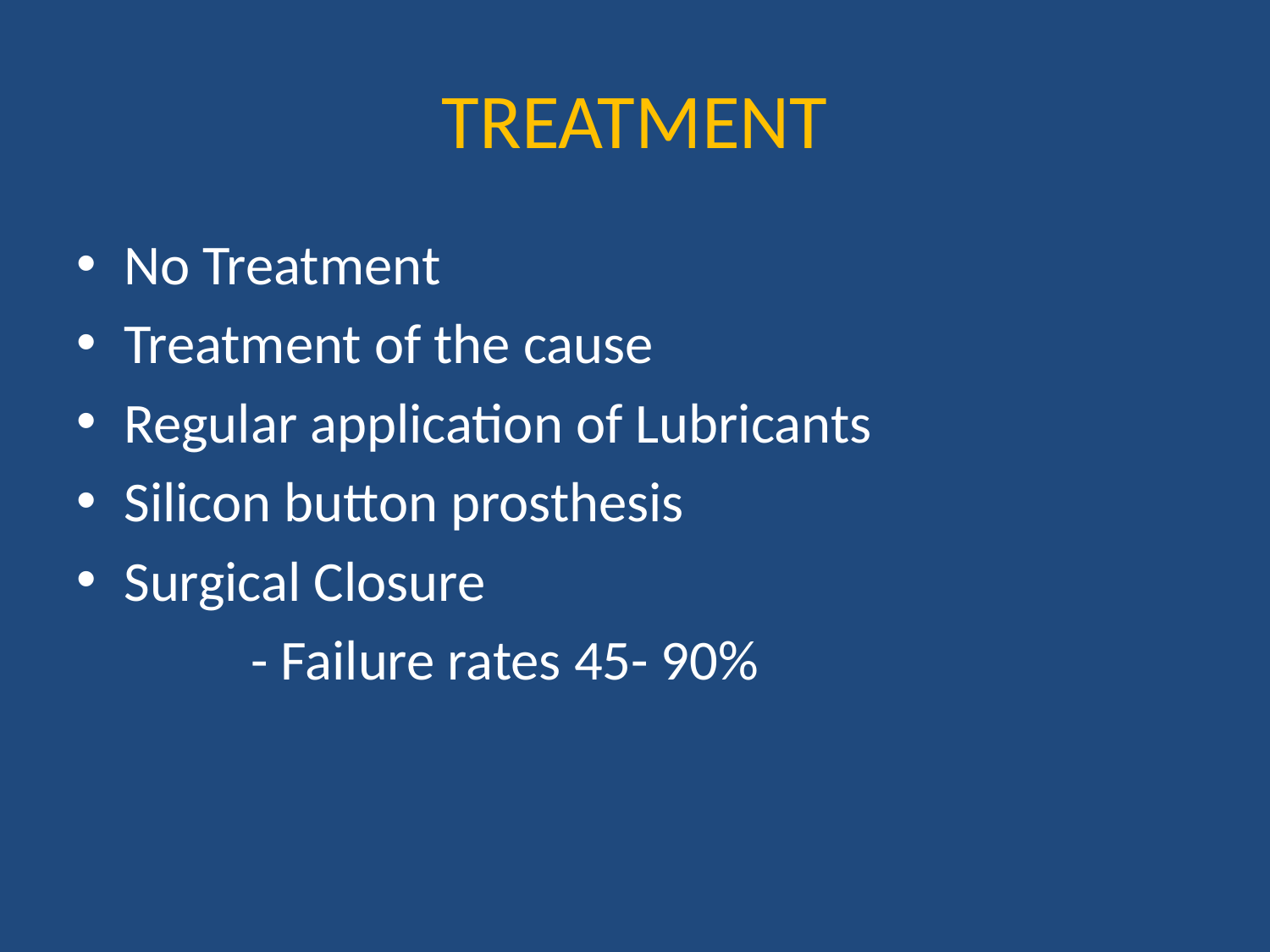

# TREATMENT
No Treatment
Treatment of the cause
Regular application of Lubricants
Silicon button prosthesis
Surgical Closure
		- Failure rates 45- 90%